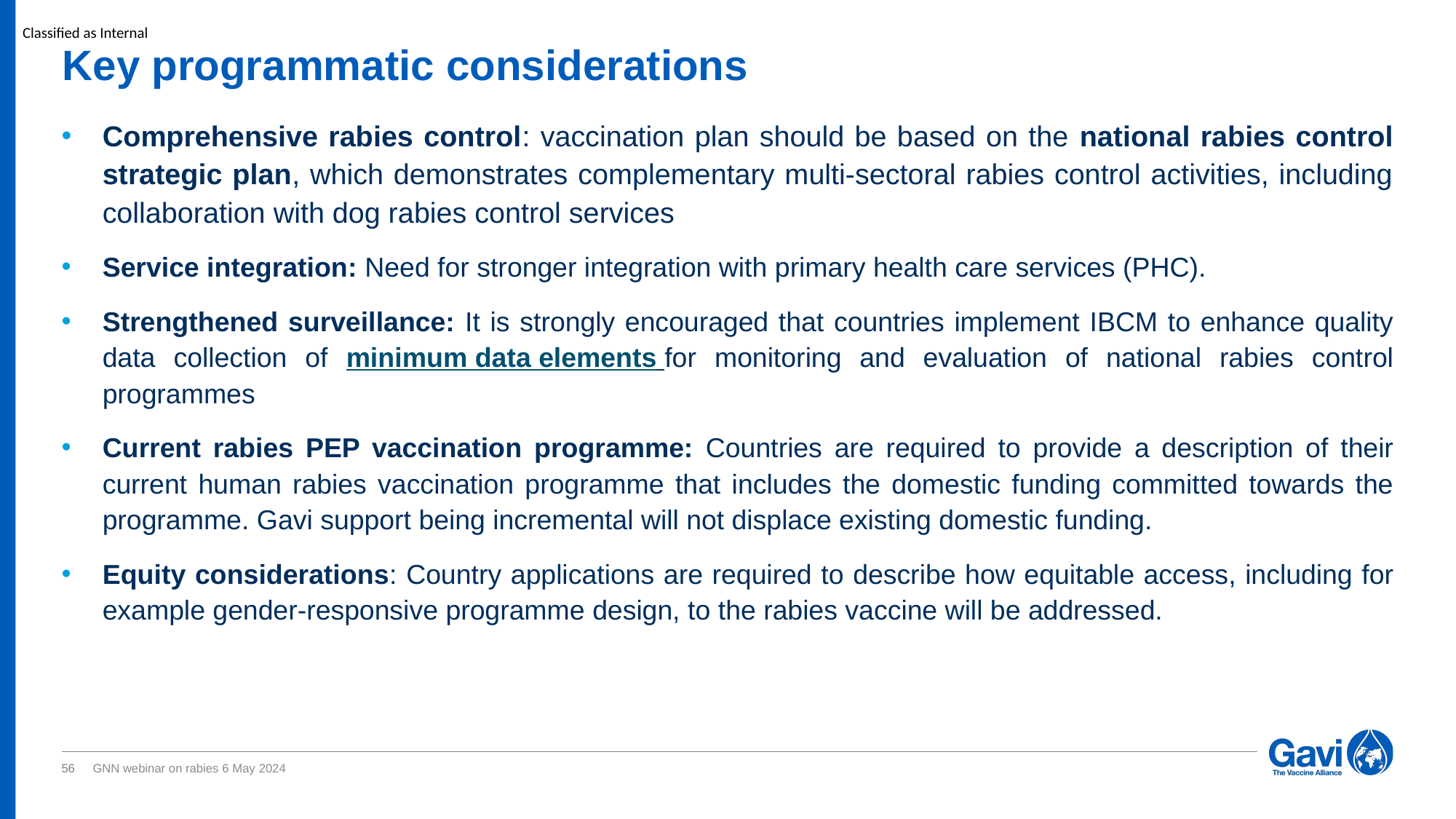

# Key programmatic considerations
Comprehensive rabies control: vaccination plan should be based on the national rabies control strategic plan, which demonstrates complementary multi-sectoral rabies control activities, including collaboration with dog rabies control services
Service integration: Need for stronger integration with primary health care services (PHC).
Strengthened surveillance: It is strongly encouraged that countries implement IBCM to enhance quality data collection of minimum data elements for monitoring and evaluation of national rabies control programmes
Current rabies PEP vaccination programme: Countries are required to provide a description of their current human rabies vaccination programme that includes the domestic funding committed towards the programme. Gavi support being incremental will not displace existing domestic funding.
Equity considerations: Country applications are required to describe how equitable access, including for example gender-responsive programme design, to the rabies vaccine will be addressed.
56
GNN webinar on rabies 6 May 2024